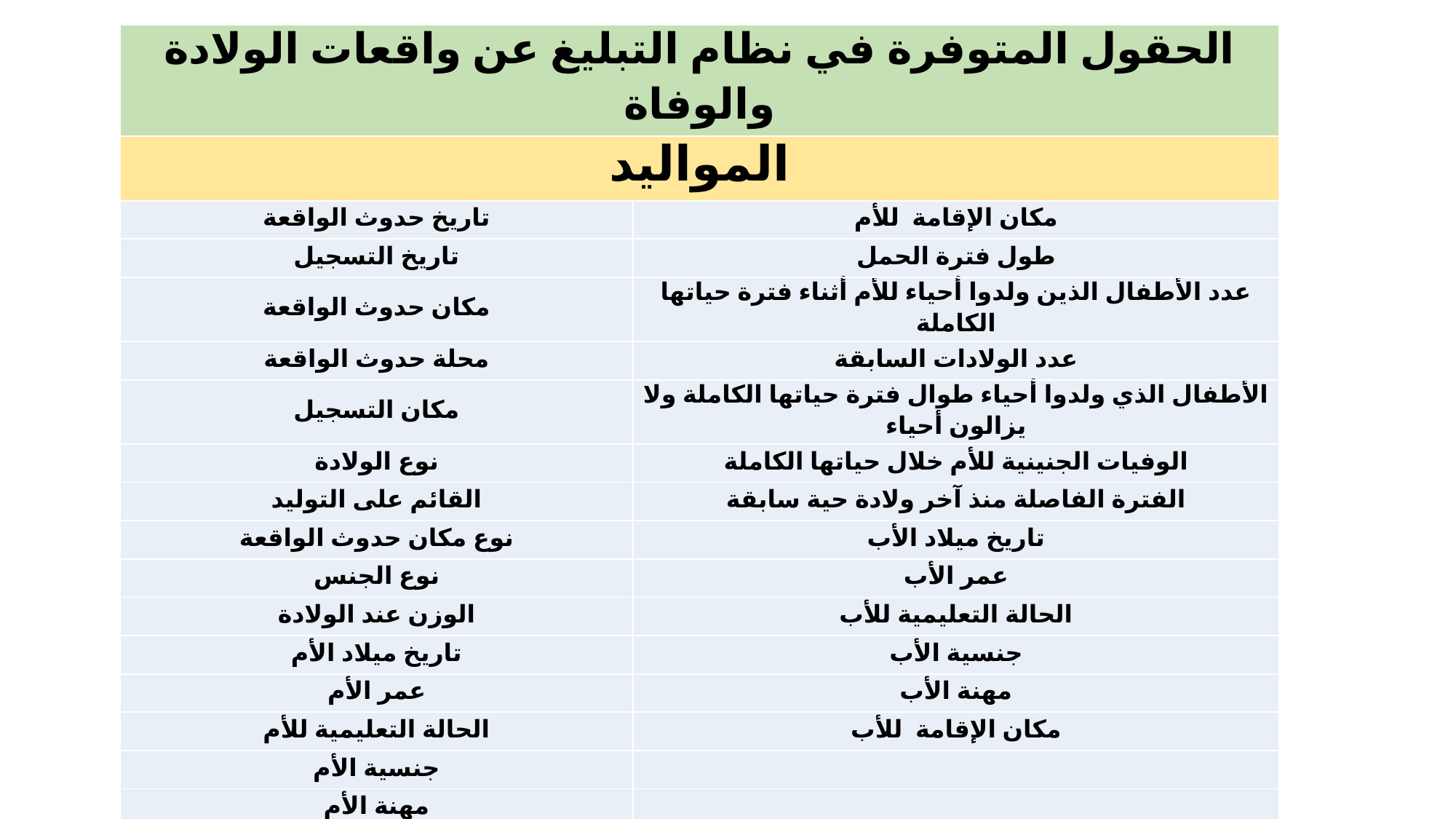

| الحقول المتوفرة في نظام التبليغ عن واقعات الولادة والوفاة |  |
| --- | --- |
| المواليد |  |
| تاريخ حدوث الواقعة | مكان الإقامة للأم |
| تاريخ التسجيل | طول فترة الحمل |
| مكان حدوث الواقعة | عدد الأطفال الذين ولدوا أحياء للأم أثناء فترة حياتها الكاملة |
| محلة حدوث الواقعة | عدد الولادات السابقة |
| مكان التسجيل | الأطفال الذي ولدوا أحياء طوال فترة حياتها الكاملة ولا يزالون أحياء |
| نوع الولادة | الوفيات الجنينية للأم خلال حياتها الكاملة |
| القائم على التوليد | الفترة الفاصلة منذ آخر ولادة حية سابقة |
| نوع مكان حدوث الواقعة | تاريخ ميلاد الأب |
| نوع الجنس | عمر الأب |
| الوزن عند الولادة | الحالة التعليمية للأب |
| تاريخ ميلاد الأم | جنسية الأب |
| عمر الأم | مهنة الأب |
| الحالة التعليمية للأم | مكان الإقامة للأب |
| جنسية الأم |  |
| مهنة الأم |  |
|  |  |